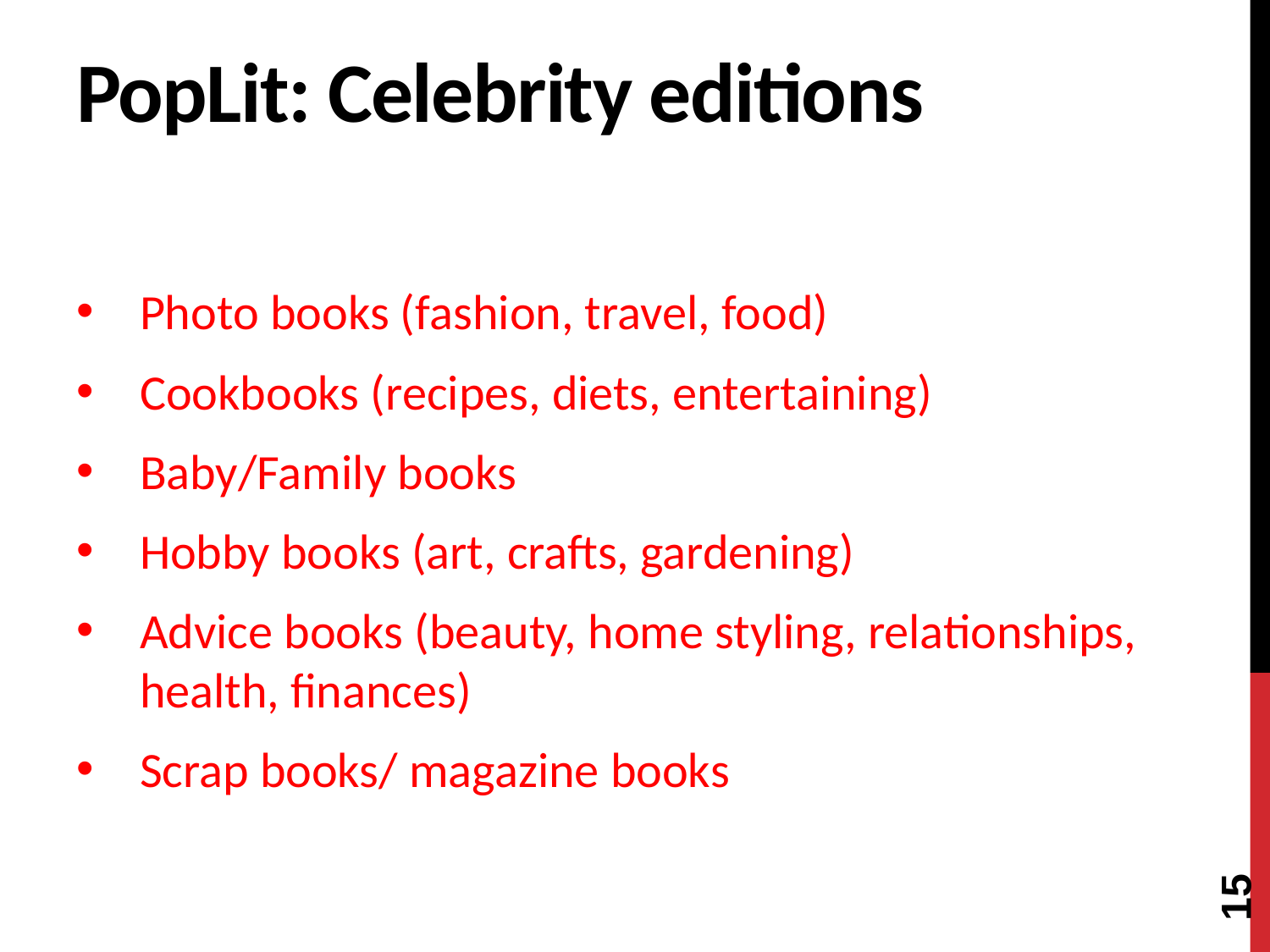

# PopLit: Celebrity editions
Photo books (fashion, travel, food)
Cookbooks (recipes, diets, entertaining)
Baby/Family books
Hobby books (art, crafts, gardening)
Advice books (beauty, home styling, relationships, health, finances)
Scrap books/ magazine books
15